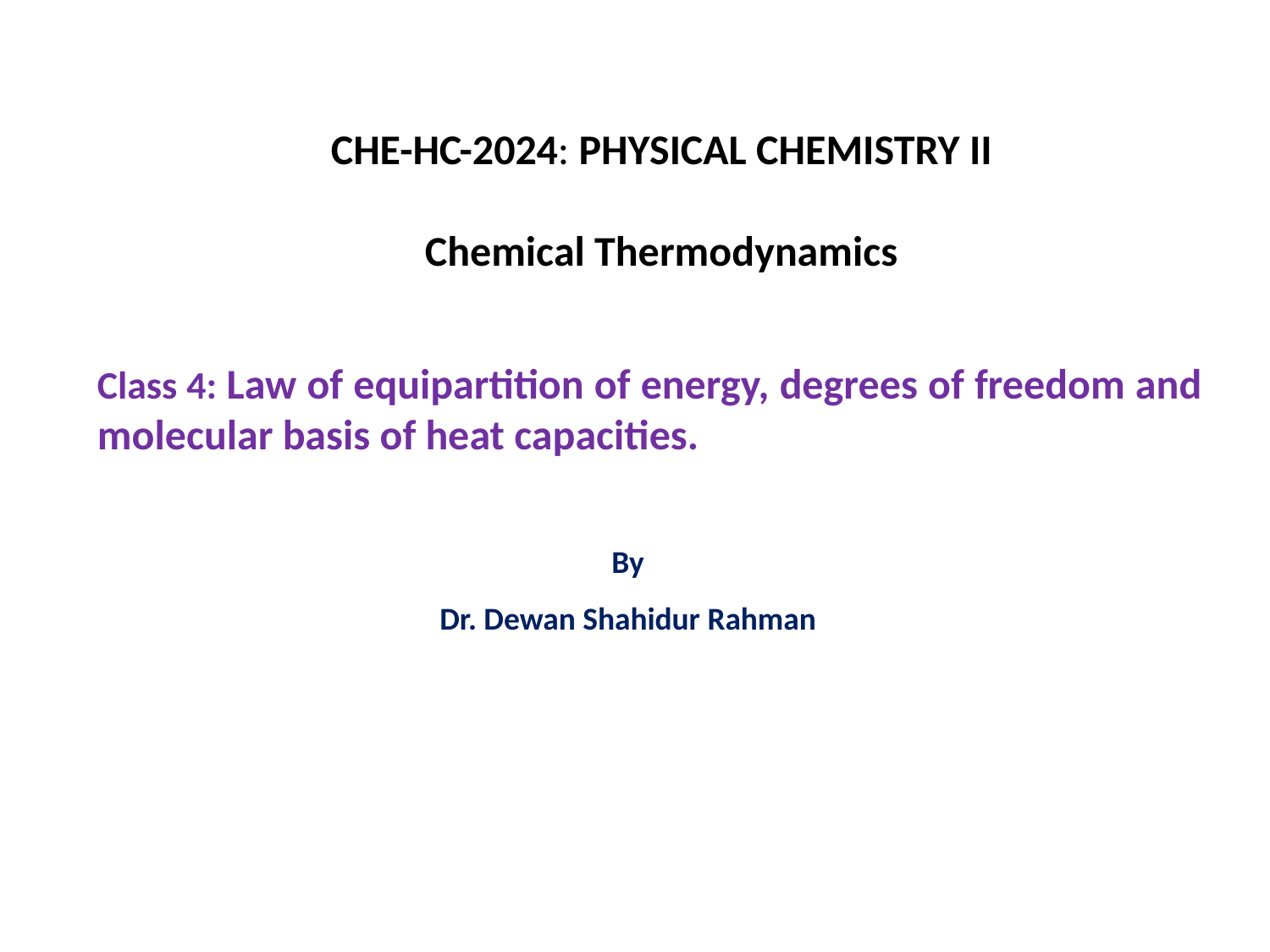

CHE-HC-2024: PHYSICAL CHEMISTRY II
Chemical Thermodynamics
Class 4: Law of equipartition of energy, degrees of freedom and molecular basis of heat capacities.
By
Dr. Dewan Shahidur Rahman